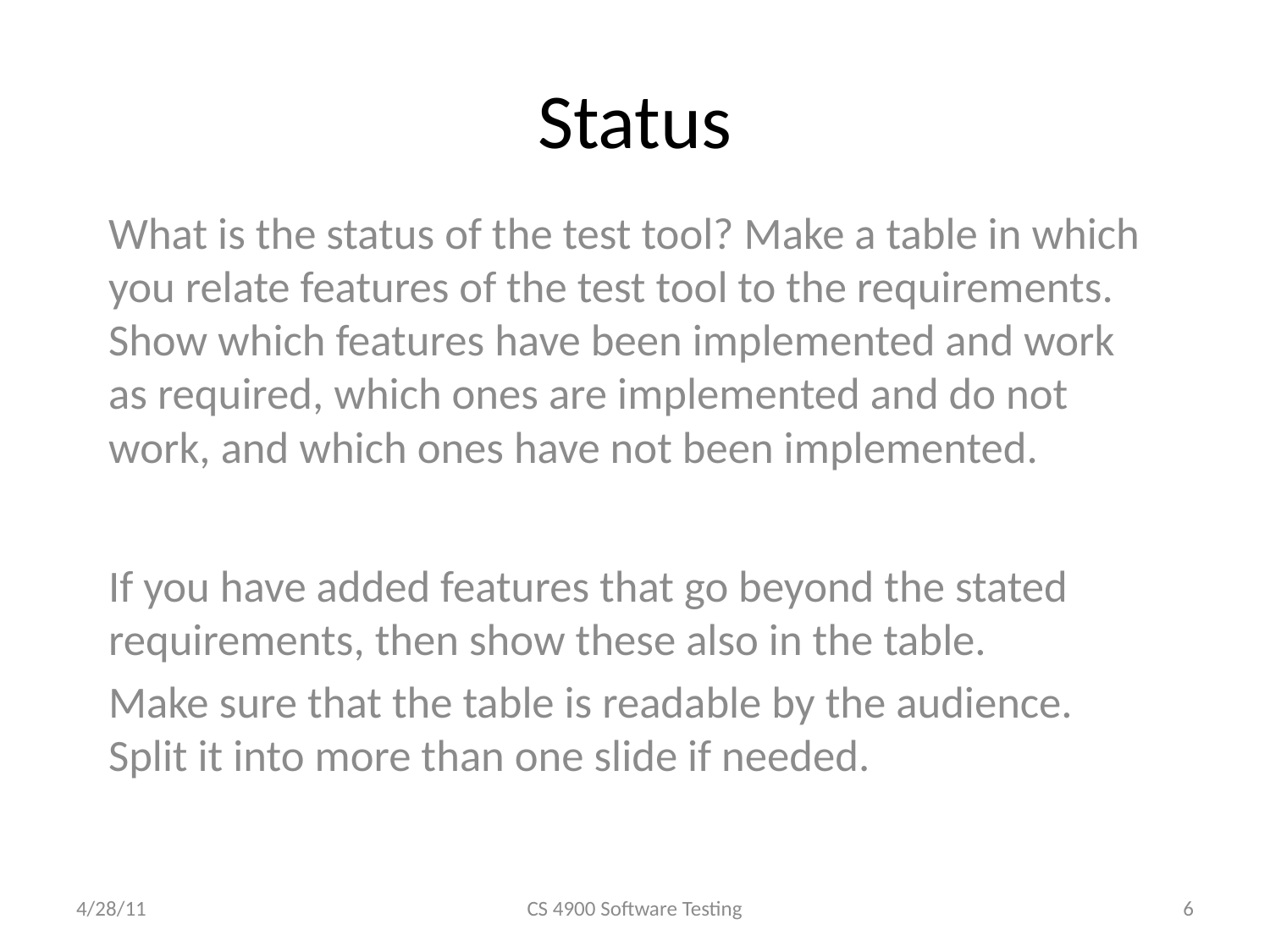

# Status
What is the status of the test tool? Make a table in which you relate features of the test tool to the requirements. Show which features have been implemented and work as required, which ones are implemented and do not work, and which ones have not been implemented.

If you have added features that go beyond the stated requirements, then show these also in the table.
Make sure that the table is readable by the audience. Split it into more than one slide if needed.

4/28/11
CS 4900 Software Testing
6